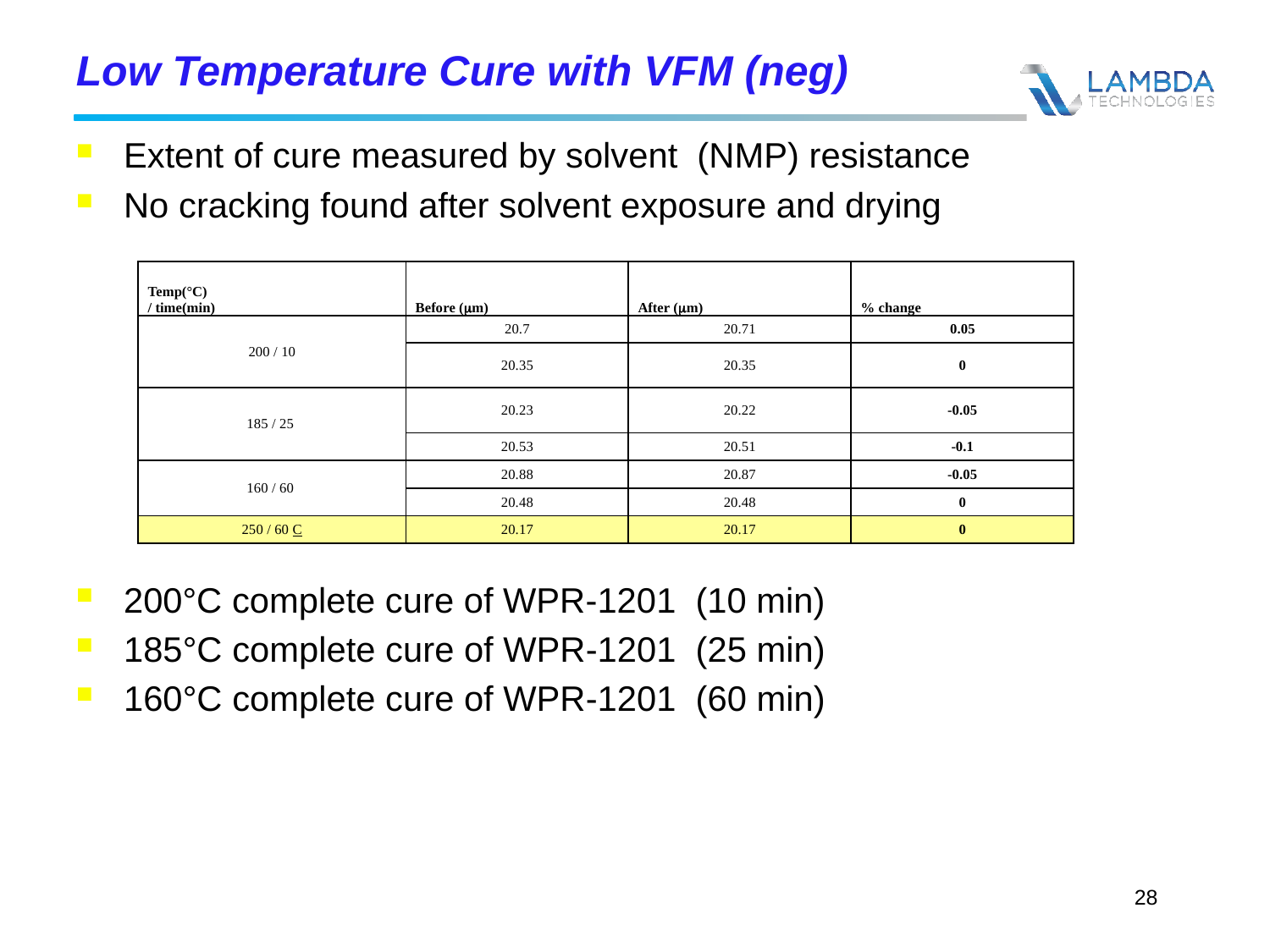

# Low Temperature Cure with VFM (neg)
Extent of cure measured by solvent  (NMP) resistance
No cracking found after solvent exposure and drying

200°C complete cure of WPR-1201  (10 min)
185°C complete cure of WPR-1201  (25 min)
160°C complete cure of WPR-1201  (60 min)
| Temp(°C) / time(min) | Before (μm) | After (μm) | % change |
| --- | --- | --- | --- |
| 200 / 10 | 20.7 | 20.71 | 0.05 |
|  | 20.35 | 20.35 | 0 |
| 185 / 25 | 20.23 | 20.22 | -0.05 |
|  | 20.53 | 20.51 | -0.1 |
| 160 / 60 | 20.88 | 20.87 | -0.05 |
|  | 20.48 | 20.48 | 0 |
| 250 / 60 C | 20.17 | 20.17 | 0 |
28